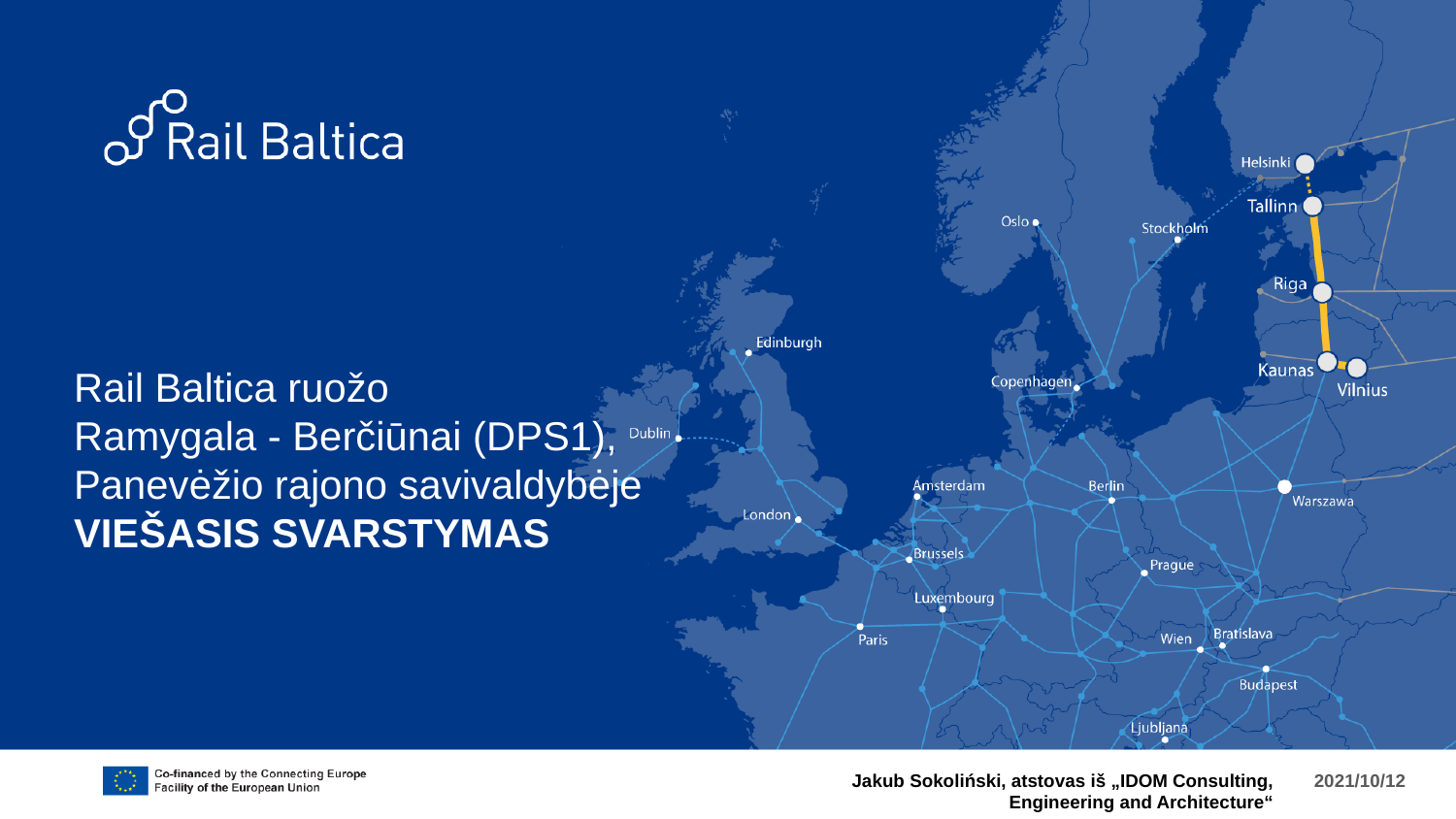

# Rail Baltica ruožo Ramygala - Berčiūnai (DPS1), Panevėžio rajono savivaldybėje VIEŠASIS SVARSTYMAS
Jakub Sokoliński, atstovas iš „IDOM Consulting, Engineering and Architecture“

2021/10/12